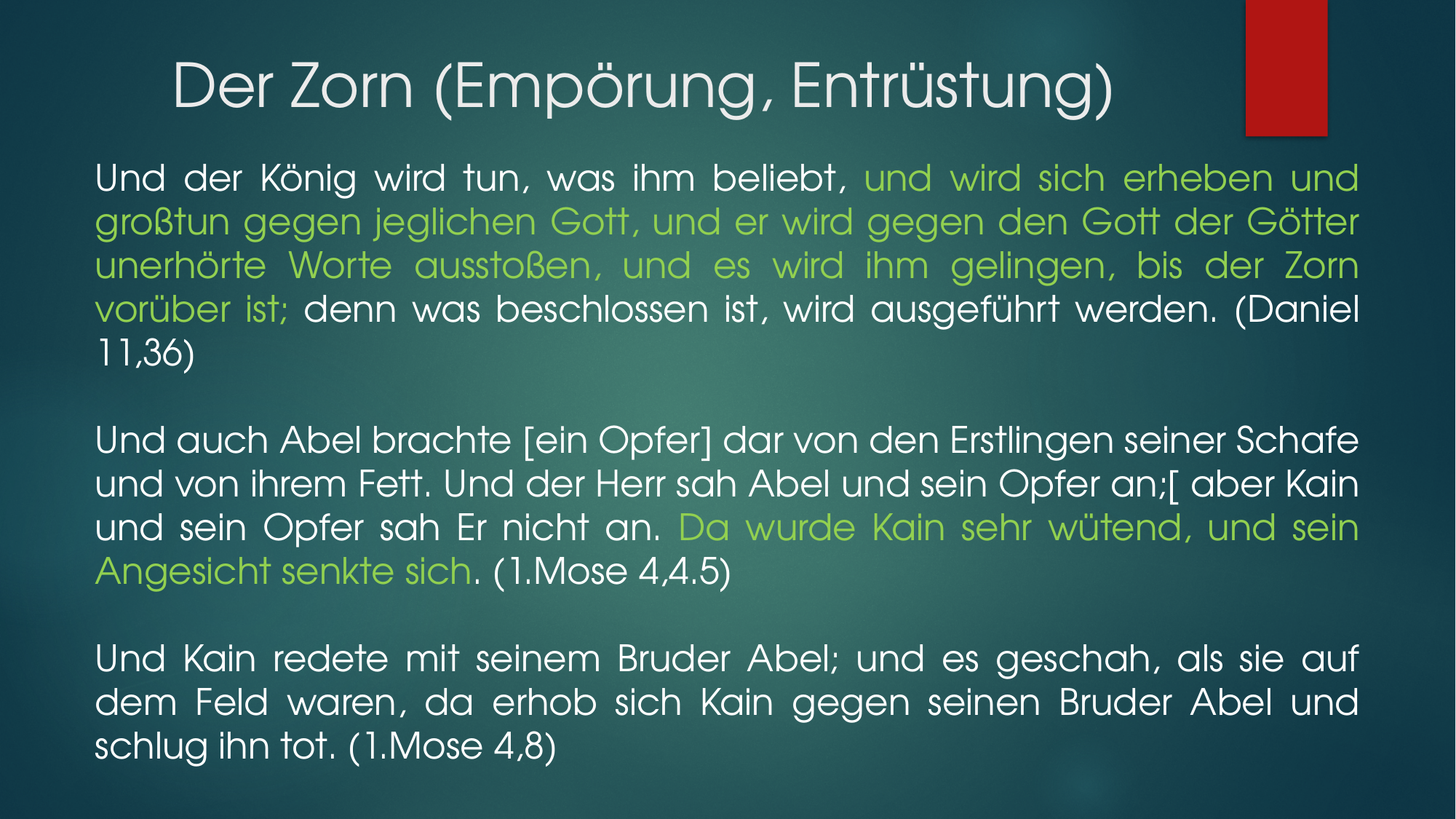

# Der Zorn (Empörung, Entrüstung)
Und der König wird tun, was ihm beliebt, und wird sich erheben und großtun gegen jeglichen Gott, und er wird gegen den Gott der Götter unerhörte Worte ausstoßen, und es wird ihm gelingen, bis der Zorn vorüber ist; denn was beschlossen ist, wird ausgeführt werden. (Daniel 11,36)

Und auch Abel brachte [ein Opfer] dar von den Erstlingen seiner Schafe und von ihrem Fett. Und der Herr sah Abel und sein Opfer an;[ aber Kain und sein Opfer sah Er nicht an. Da wurde Kain sehr wütend, und sein Angesicht senkte sich. (1.Mose 4,4.5)

Und Kain redete mit seinem Bruder Abel; und es geschah, als sie auf dem Feld waren, da erhob sich Kain gegen seinen Bruder Abel und schlug ihn tot. (1.Mose 4,8)